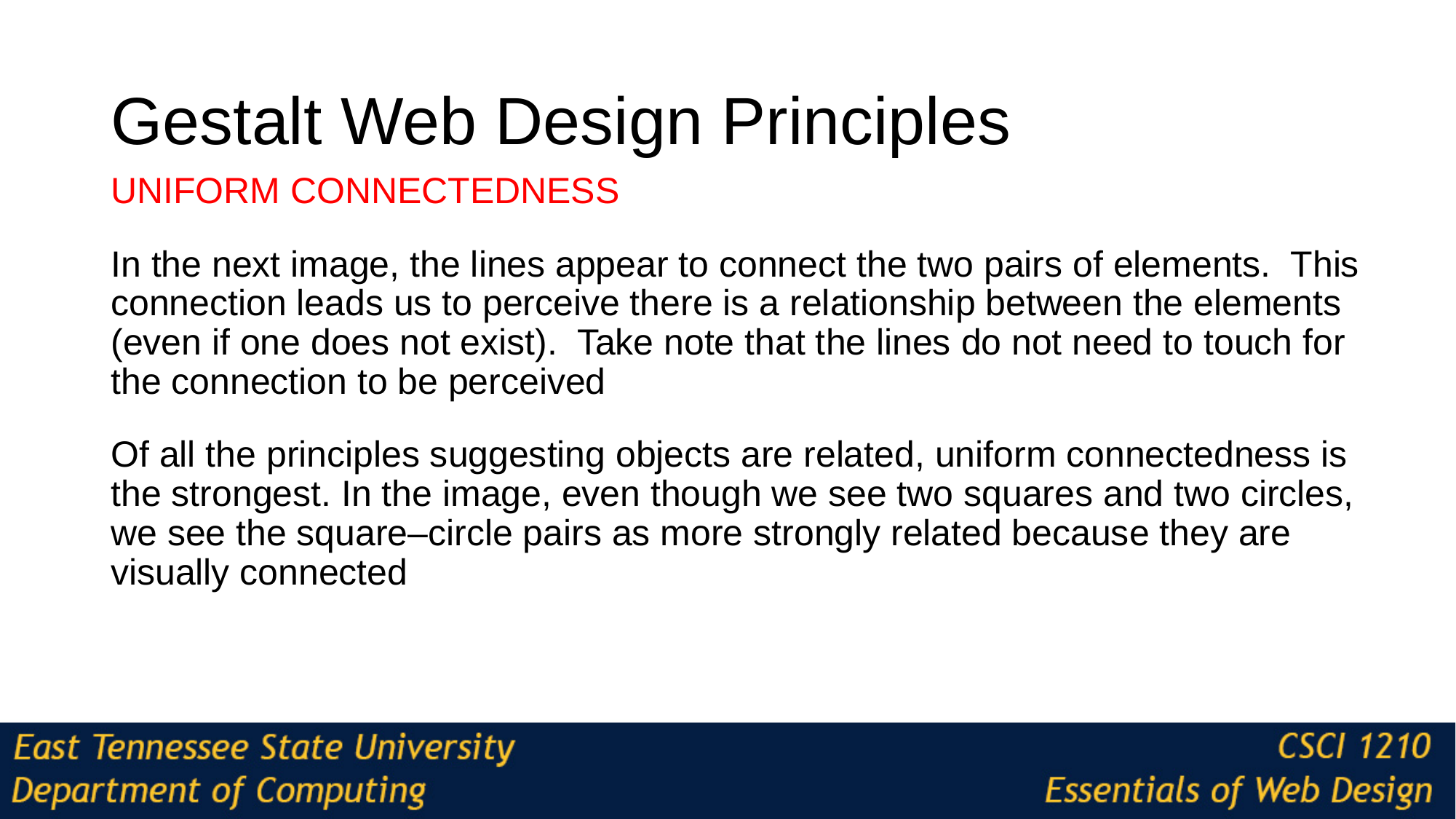

# Gestalt Web Design Principles
UNIFORM CONNECTEDNESS
In the next image, the lines appear to connect the two pairs of elements.  This connection leads us to perceive there is a relationship between the elements (even if one does not exist).  Take note that the lines do not need to touch for the connection to be perceived
Of all the principles suggesting objects are related, uniform connectedness is the strongest. In the image, even though we see two squares and two circles, we see the square–circle pairs as more strongly related because they are visually connected